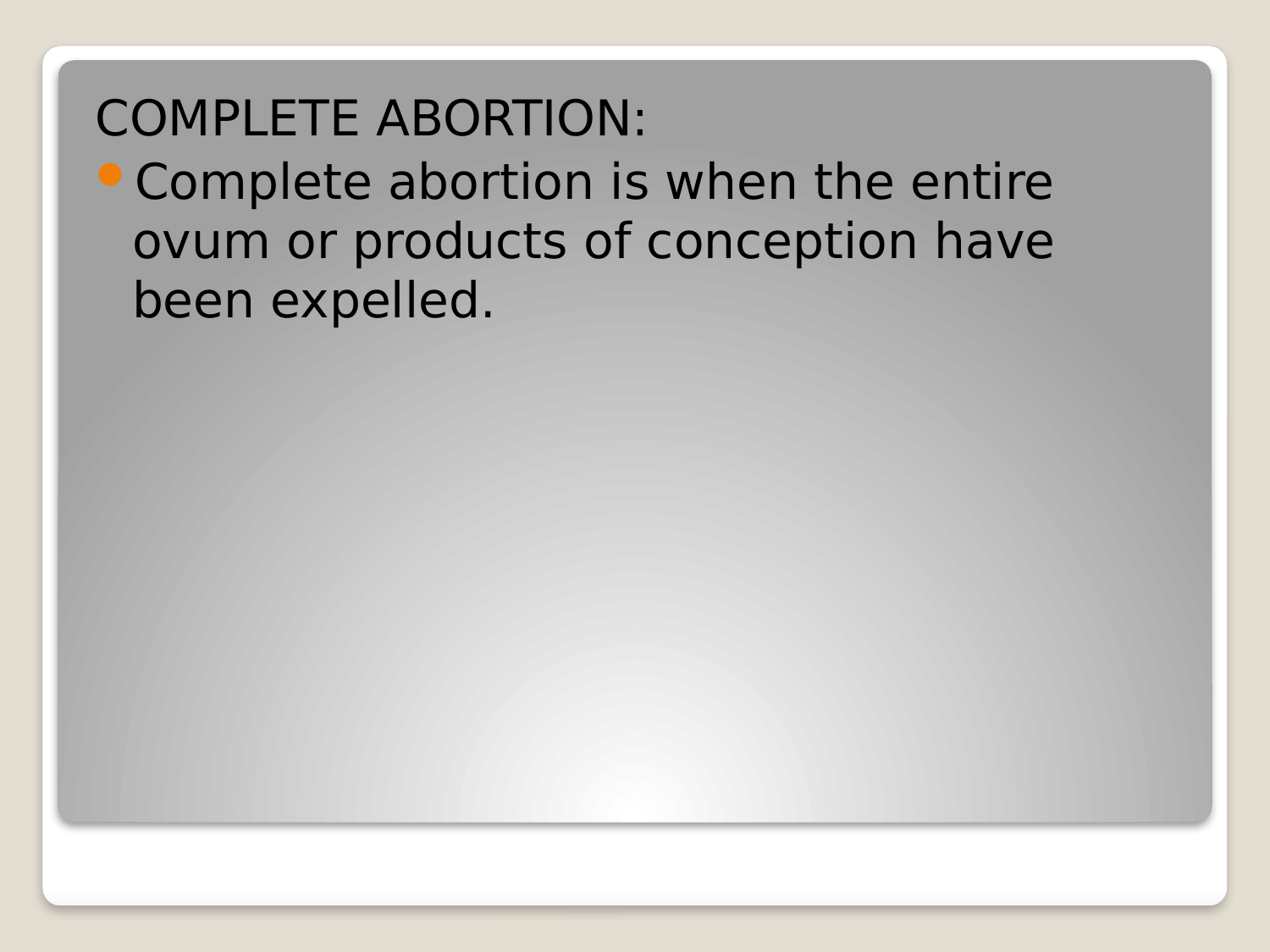

COMPLETE ABORTION:
Complete abortion is when the entire ovum or products of conception have been expelled.

#